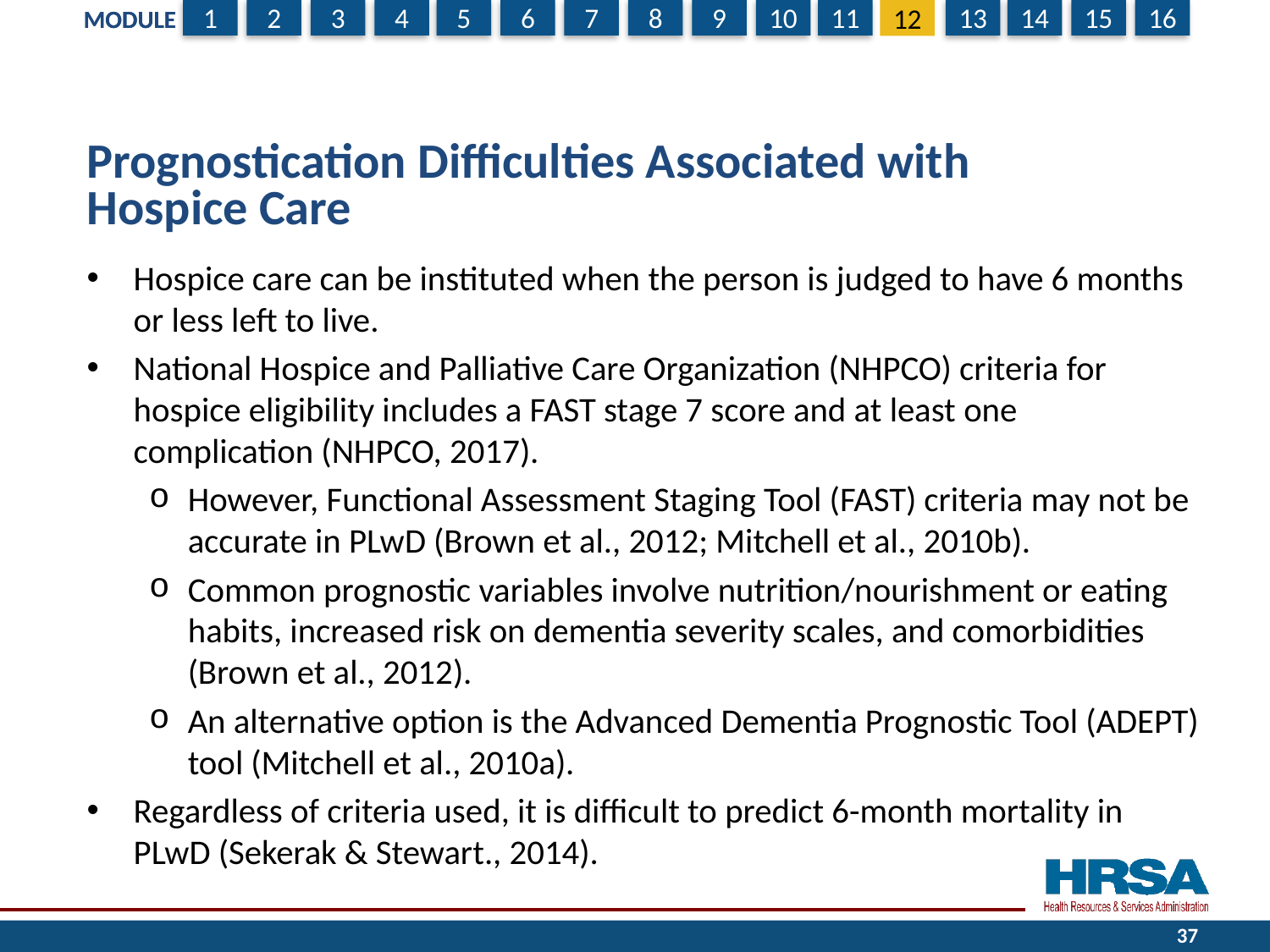

# Prognostication Difficulties Associated with Hospice Care
Hospice care can be instituted when the person is judged to have 6 months or less left to live.
National Hospice and Palliative Care Organization (NHPCO) criteria for hospice eligibility includes a FAST stage 7 score and at least one complication (NHPCO, 2017).
However, Functional Assessment Staging Tool (FAST) criteria may not be accurate in PLwD (Brown et al., 2012; Mitchell et al., 2010b).
Common prognostic variables involve nutrition/nourishment or eating habits, increased risk on dementia severity scales, and comorbidities (Brown et al., 2012).
An alternative option is the Advanced Dementia Prognostic Tool (ADEPT) tool (Mitchell et al., 2010a).
Regardless of criteria used, it is difficult to predict 6-month mortality in PLwD (Sekerak & Stewart., 2014).